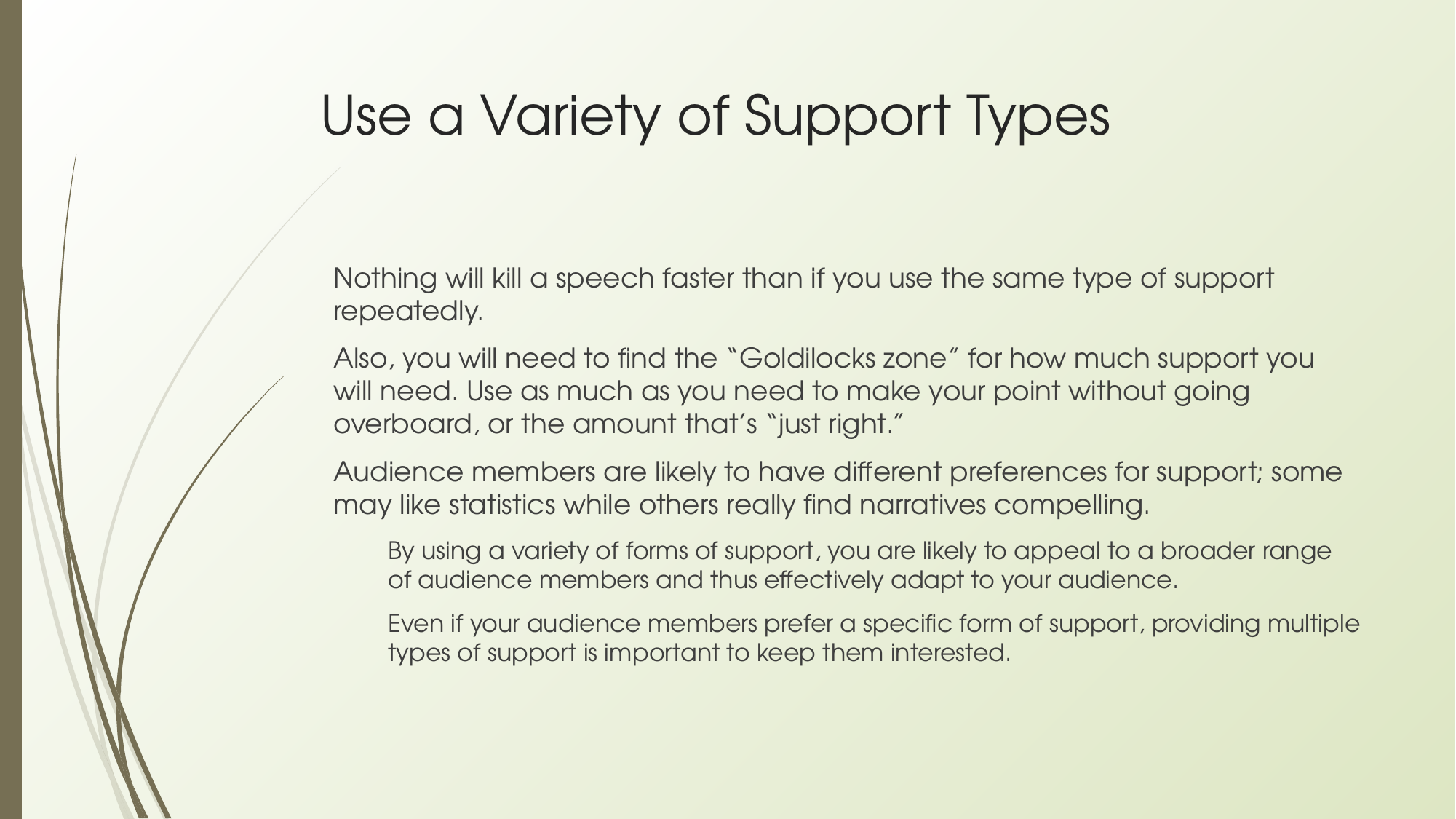

# Use a Variety of Support Types
Nothing will kill a speech faster than if you use the same type of support repeatedly.
Also, you will need to find the “Goldilocks zone” for how much support you will need. Use as much as you need to make your point without going overboard, or the amount that’s “just right.”
Audience members are likely to have different preferences for support; some may like statistics while others really find narratives compelling.
By using a variety of forms of support, you are likely to appeal to a broader range of audience members and thus effectively adapt to your audience.
Even if your audience members prefer a specific form of support, providing multiple types of support is important to keep them interested.